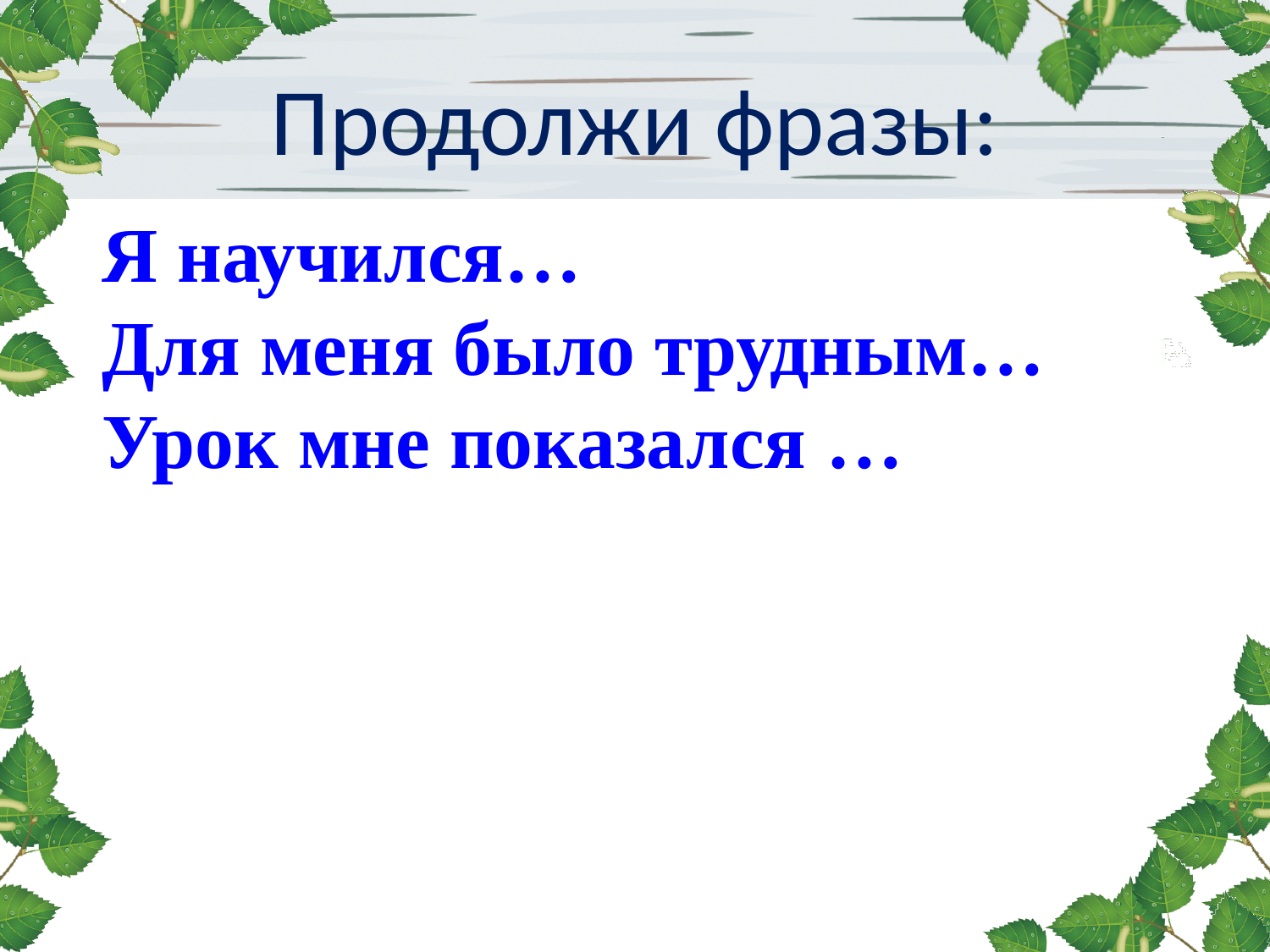

# Продолжи фразы:
Я научился…
Для меня было трудным…
Урок мне показался …